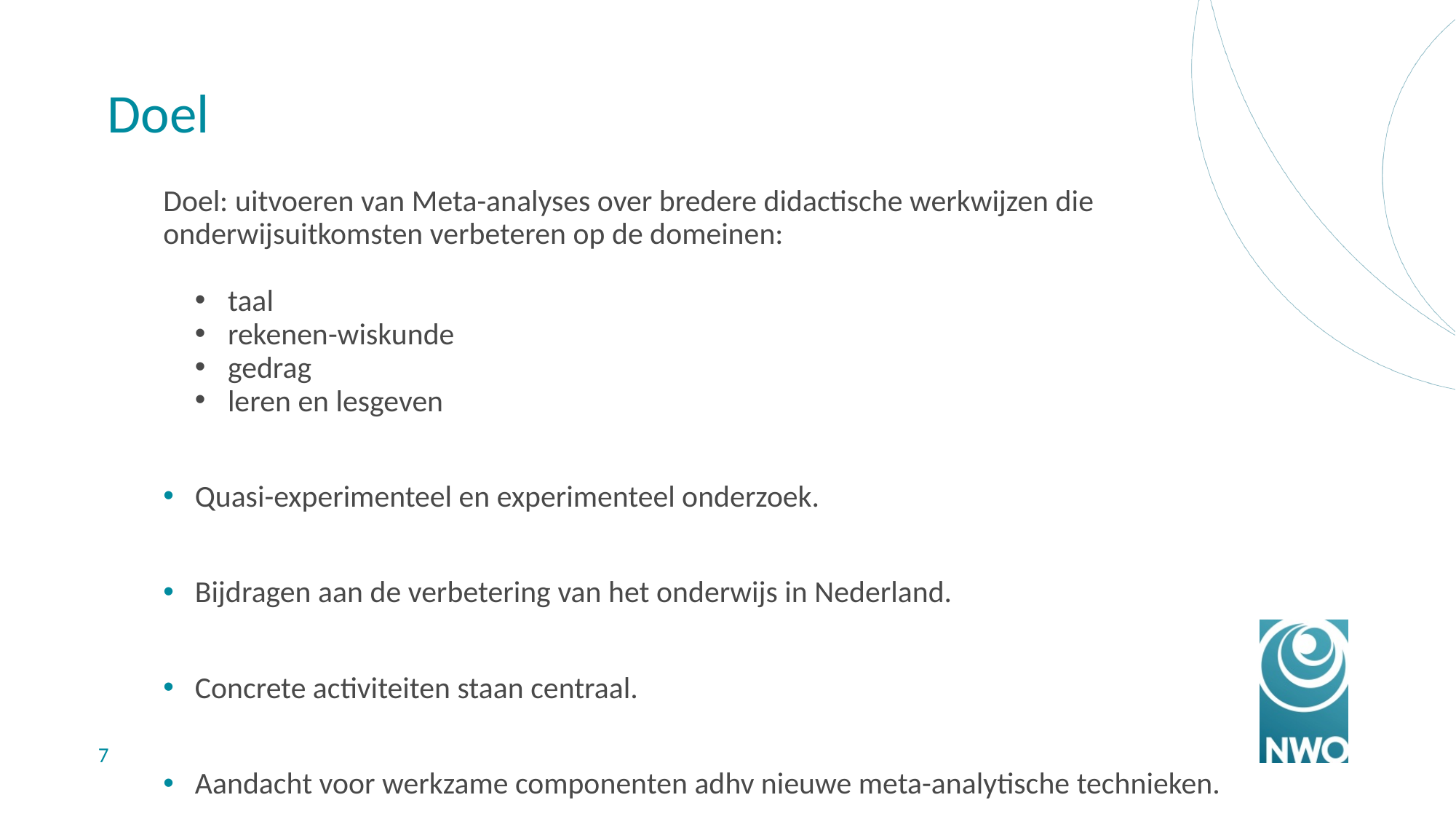

# Doel
Doel: uitvoeren van Meta-analyses over bredere didactische werkwijzen die onderwijsuitkomsten verbeteren op de domeinen:

taal
rekenen-wiskunde
gedrag
leren en lesgeven

Quasi-experimenteel en experimenteel onderzoek.

Bijdragen aan de verbetering van het onderwijs in Nederland.

Concrete activiteiten staan centraal.

Aandacht voor werkzame componenten adhv nieuwe meta-analytische technieken.

7